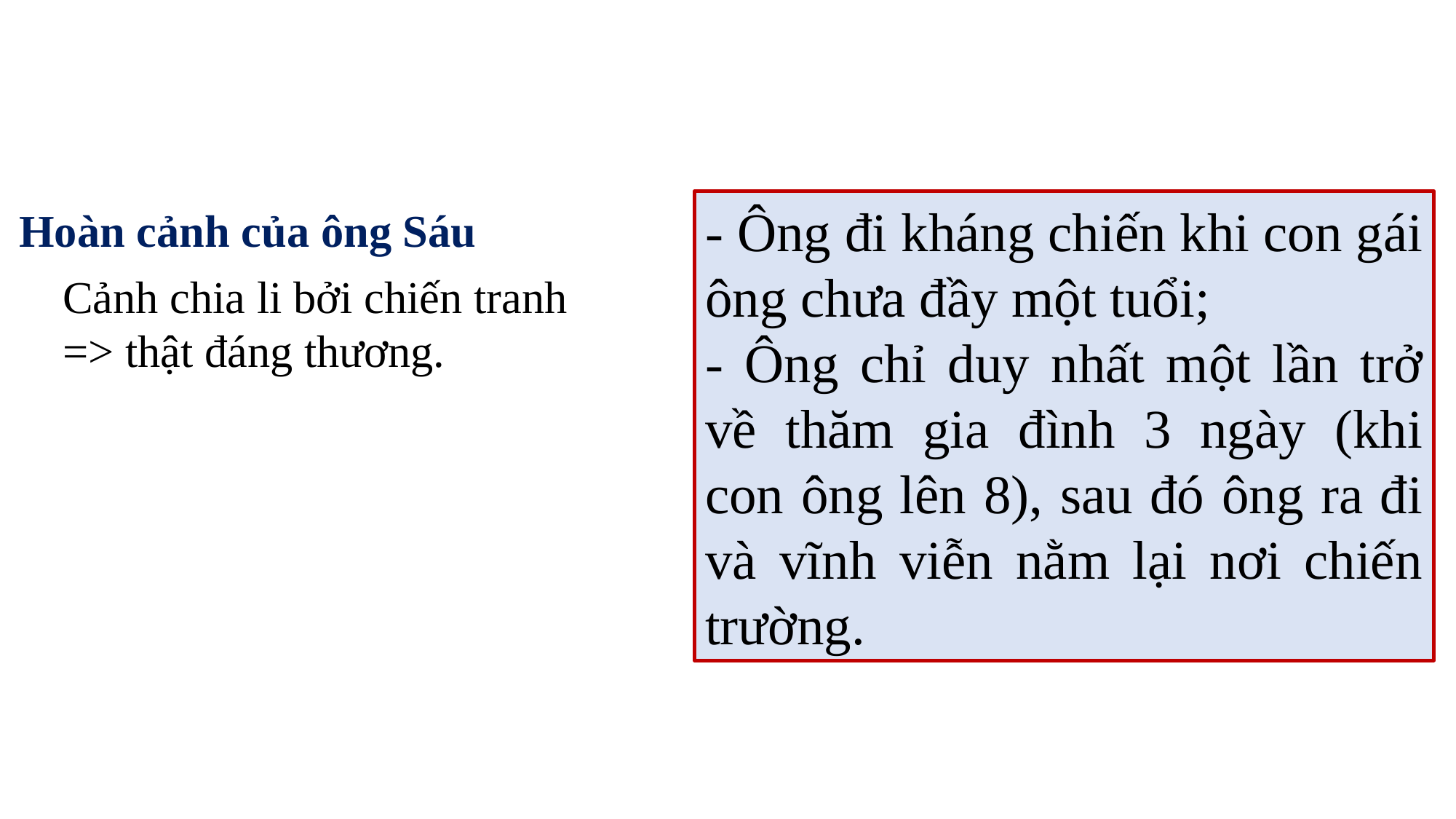

- Ông đi kháng chiến khi con gái ông chưa đầy một tuổi;
- Ông chỉ duy nhất một lần trở về thăm gia đình 3 ngày (khi con ông lên 8), sau đó ông ra đi và vĩnh viễn nằm lại nơi chiến trường.
Hoàn cảnh của ông Sáu
Cảnh chia li bởi chiến tranh
=> thật đáng thương.